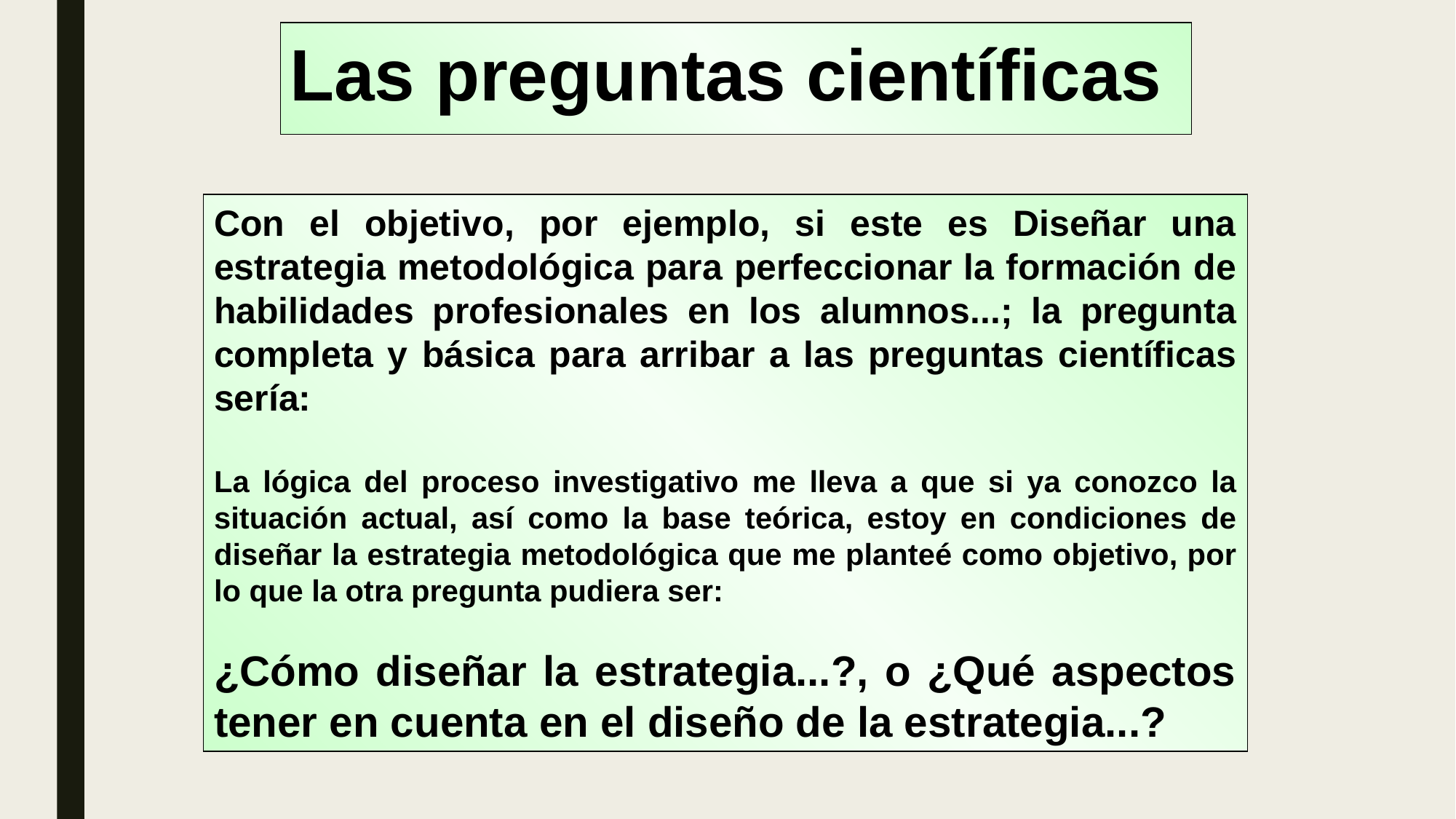

Las preguntas científicas
Con el objetivo, por ejemplo, si este es Diseñar una estrategia metodológica para perfeccionar la formación de habilidades profesionales en los alumnos...; la pregunta completa y básica para arribar a las preguntas científicas sería:

La lógica del proceso investigativo me lleva a que si ya conozco la situación actual, así como la base teórica, estoy en condiciones de diseñar la estrategia metodológica que me planteé como objetivo, por lo que la otra pregunta pudiera ser:

¿Cómo diseñar la estrategia...?, o ¿Qué aspectos tener en cuenta en el diseño de la estrategia...?